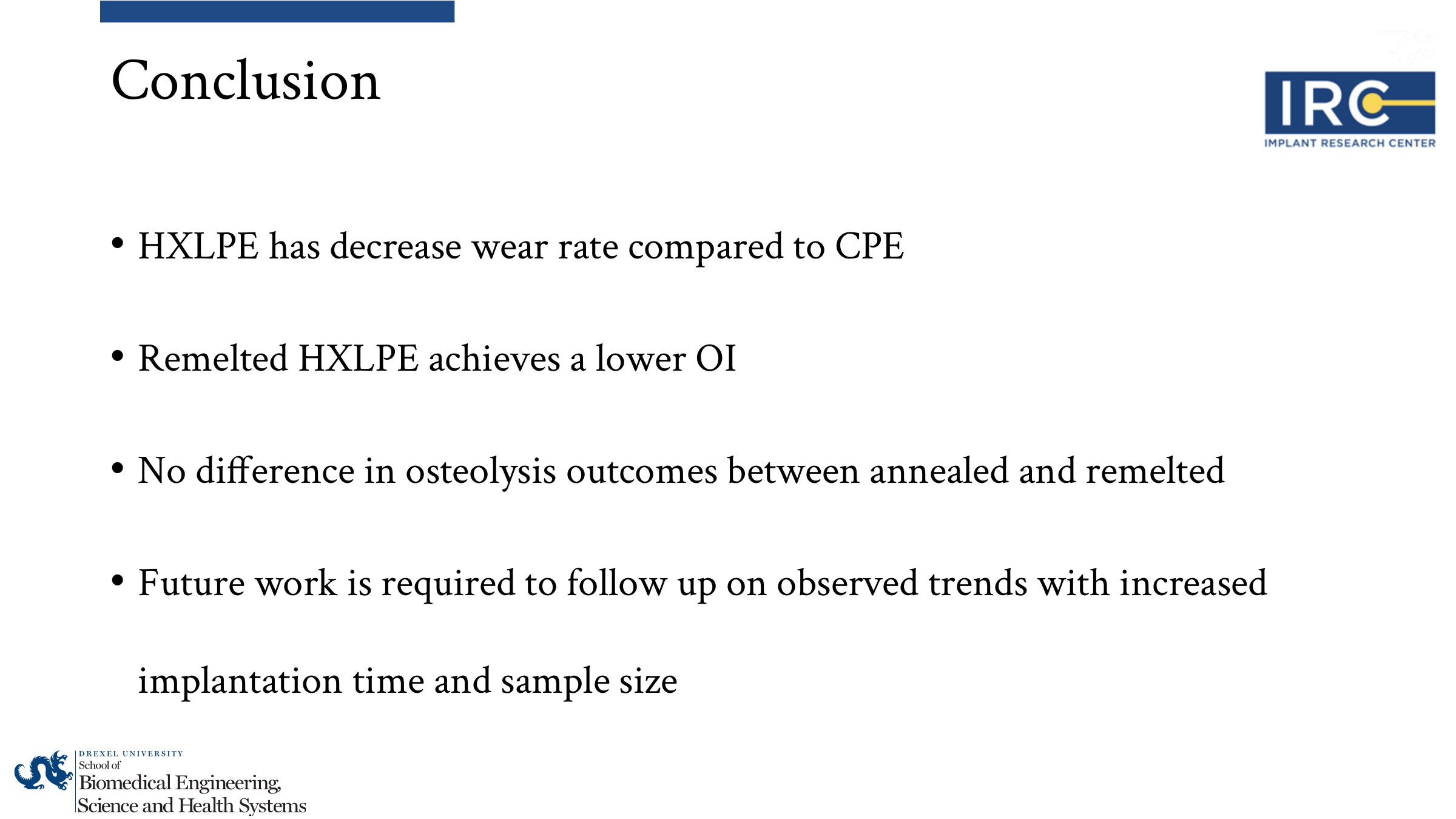

# Conclusion
HXLPE has decrease wear rate compared to CPE
Remelted HXLPE achieves a lower OI
No difference in osteolysis outcomes between annealed and remelted
Future work is required to follow up on observed trends with increased implantation time and sample size